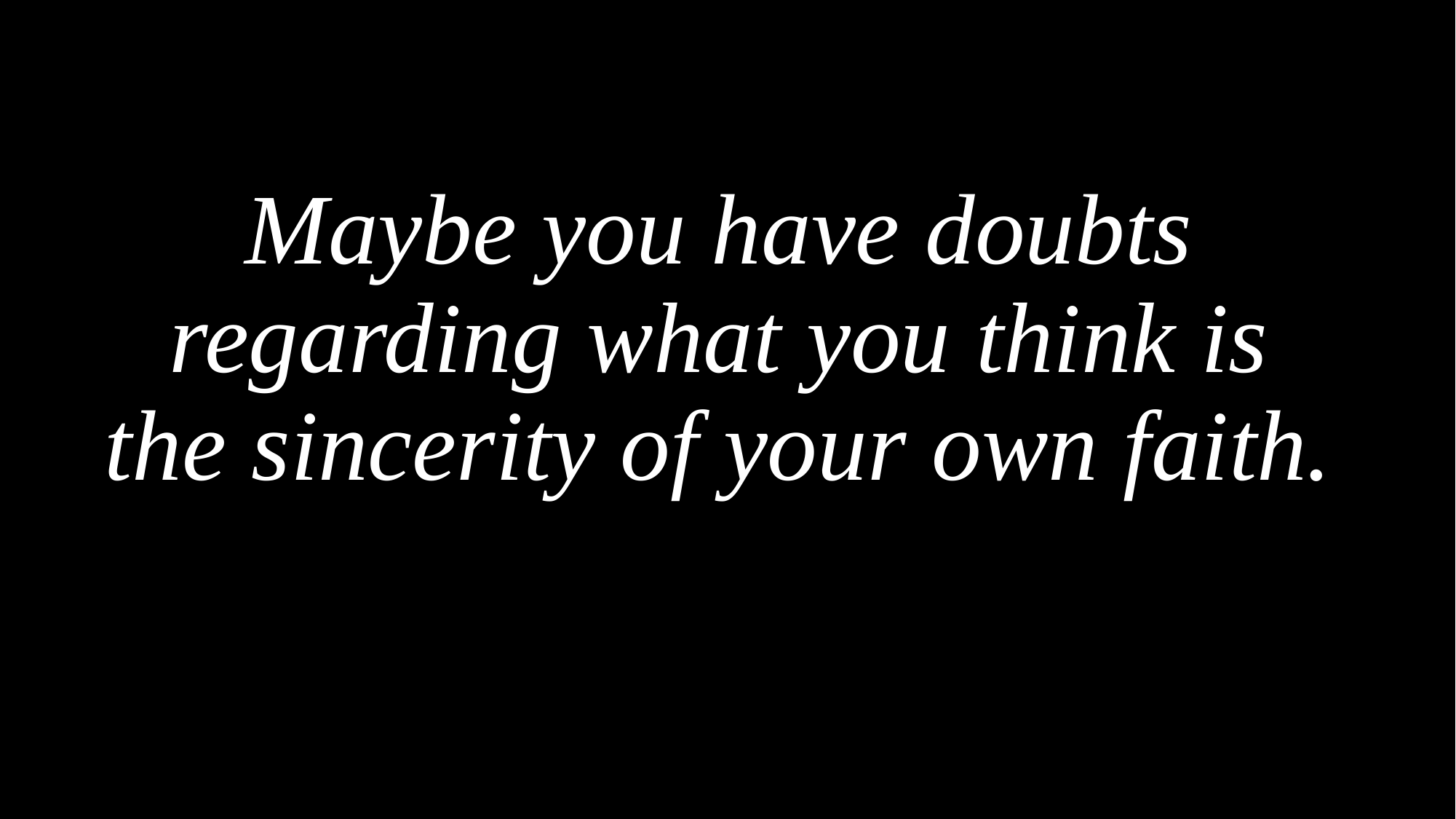

Maybe you have doubts regarding what you think is the sincerity of your own faith.